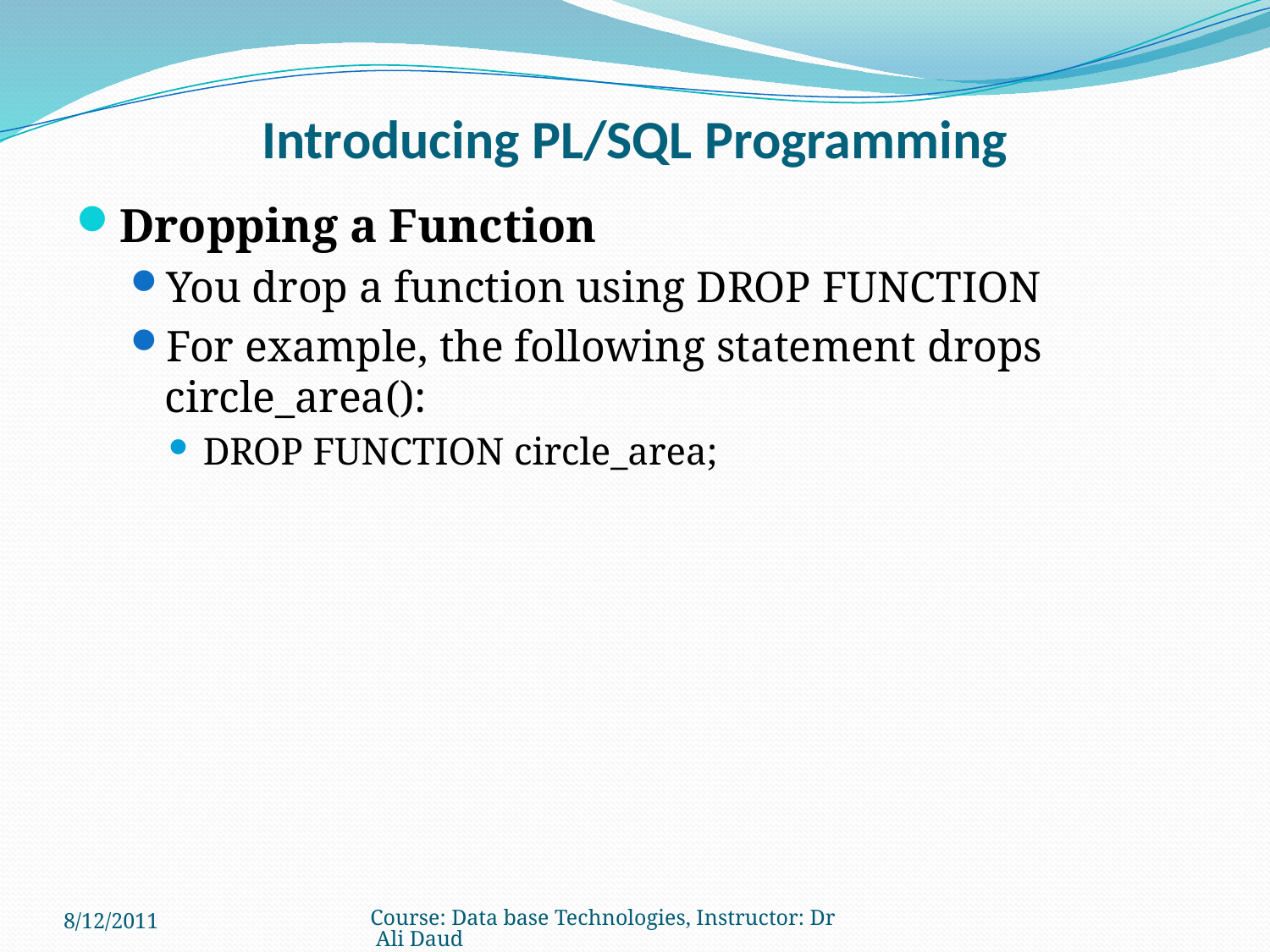

# Introducing PL/SQL Programming
Dropping a Function
You drop a function using DROP FUNCTION
For example, the following statement drops circle_area():
DROP FUNCTION circle_area;

8/12/2011
Course: Data base Technologies, Instructor: Dr Ali Daud